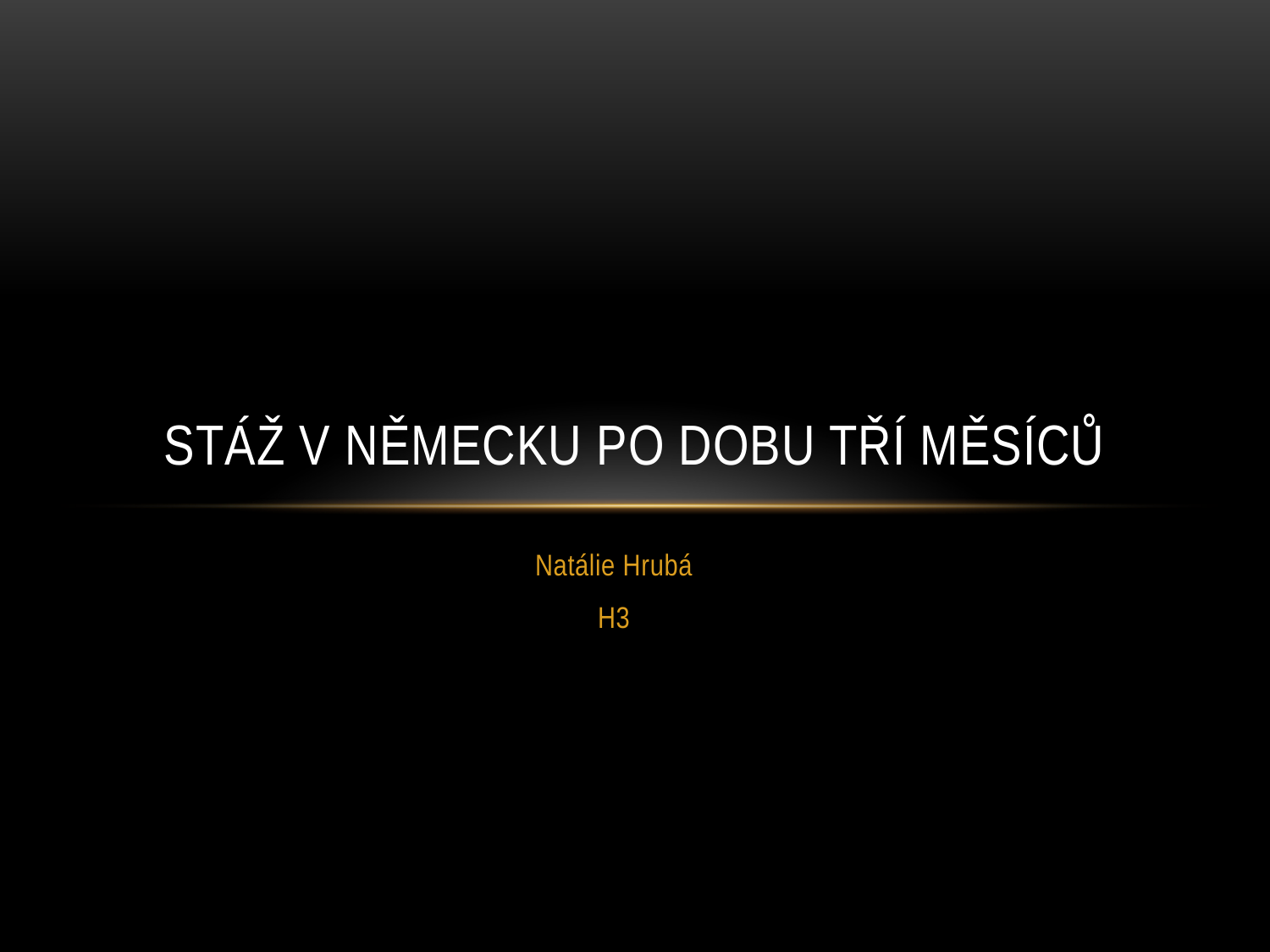

# Stáž v Německu po dobu tří měsíců
Natálie Hrubá
H3